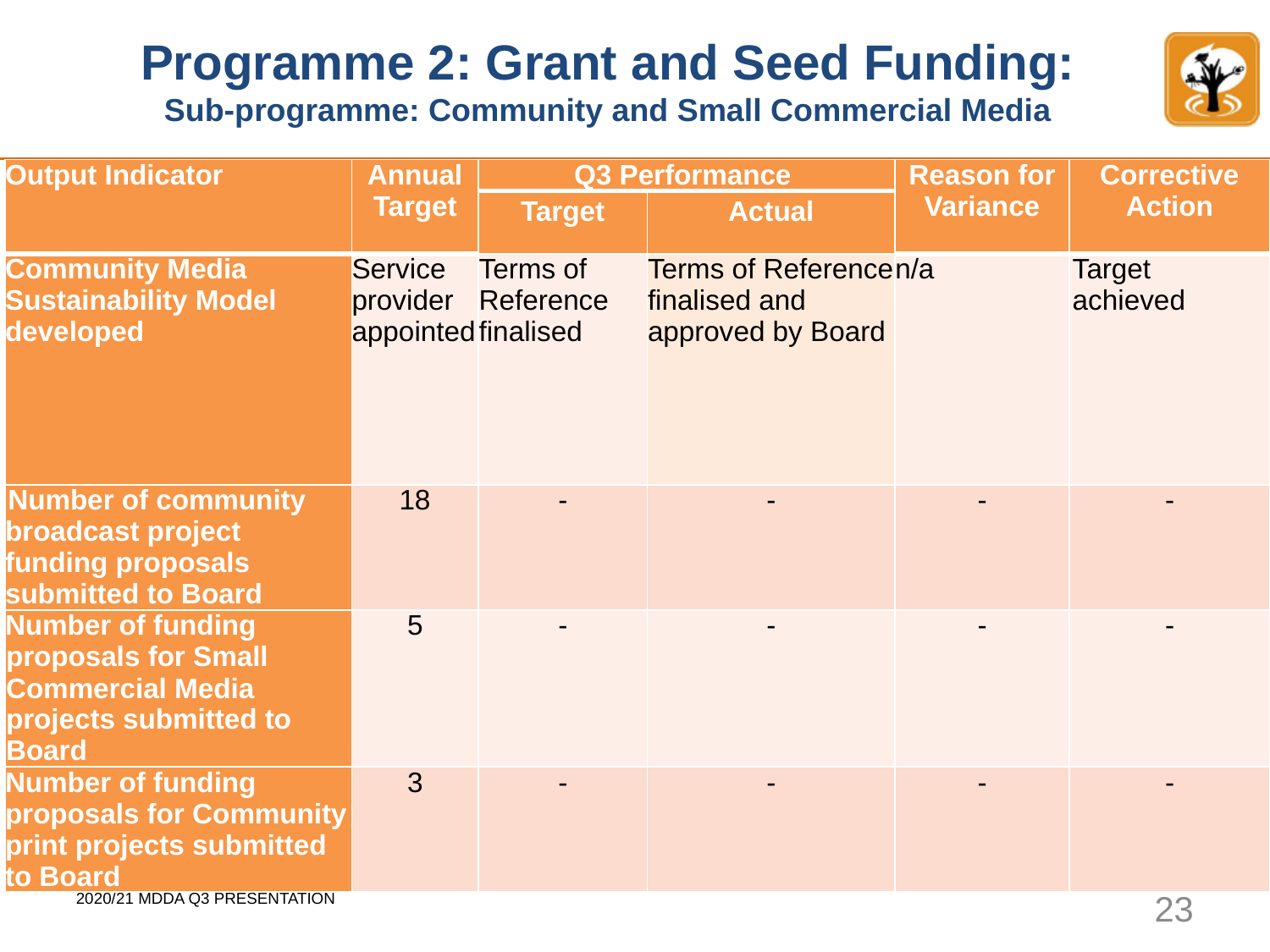

# Programme 2: Grant and Seed Funding: Sub-programme: Community and Small Commercial Media
| Output Indicator | Annual Target | Q3 Performance |  | Reason for Variance | Corrective Action |
| --- | --- | --- | --- | --- | --- |
|  |  | Target | Actual |  |  |
| Community Media Sustainability Model developed | Service provider appointed | Terms of Reference finalised | Terms of Reference finalised and approved by Board | n/a | Target achieved |
| Number of community broadcast project funding proposals submitted to Board | 18 | - | - | - | - |
| Number of funding proposals for Small Commercial Media projects submitted to Board | 5 | - | - | - | - |
| Number of funding proposals for Community print projects submitted to Board | 3 | - | - | - | - |
23